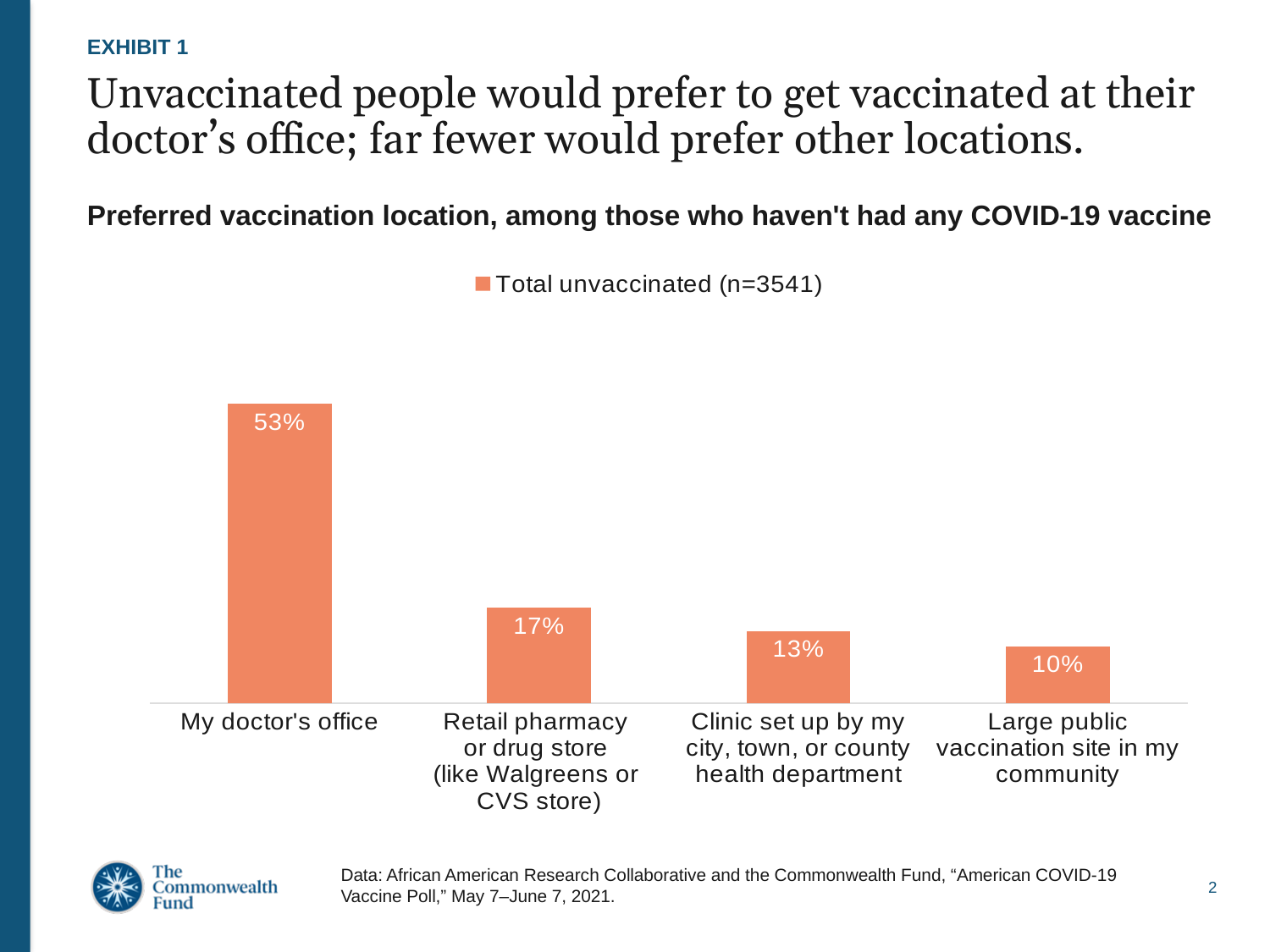

EXHIBIT 1
# Unvaccinated people would prefer to get vaccinated at their doctor’s office; far fewer would prefer other locations.
Preferred vaccination location, among those who haven't had any COVID-19 vaccine

### Chart

| Category | Total unvaccinated (n=3541) |
|---|---|
| My doctor's office | 0.5290395 |
| Retail pharmacy
or drug store
(like Walgreens or
CVS store) | 0.1686257 |
| Clinic set up by my city, town, or county health department | 0.127746 |
| Large public vaccination site in my community | 0.100775 |